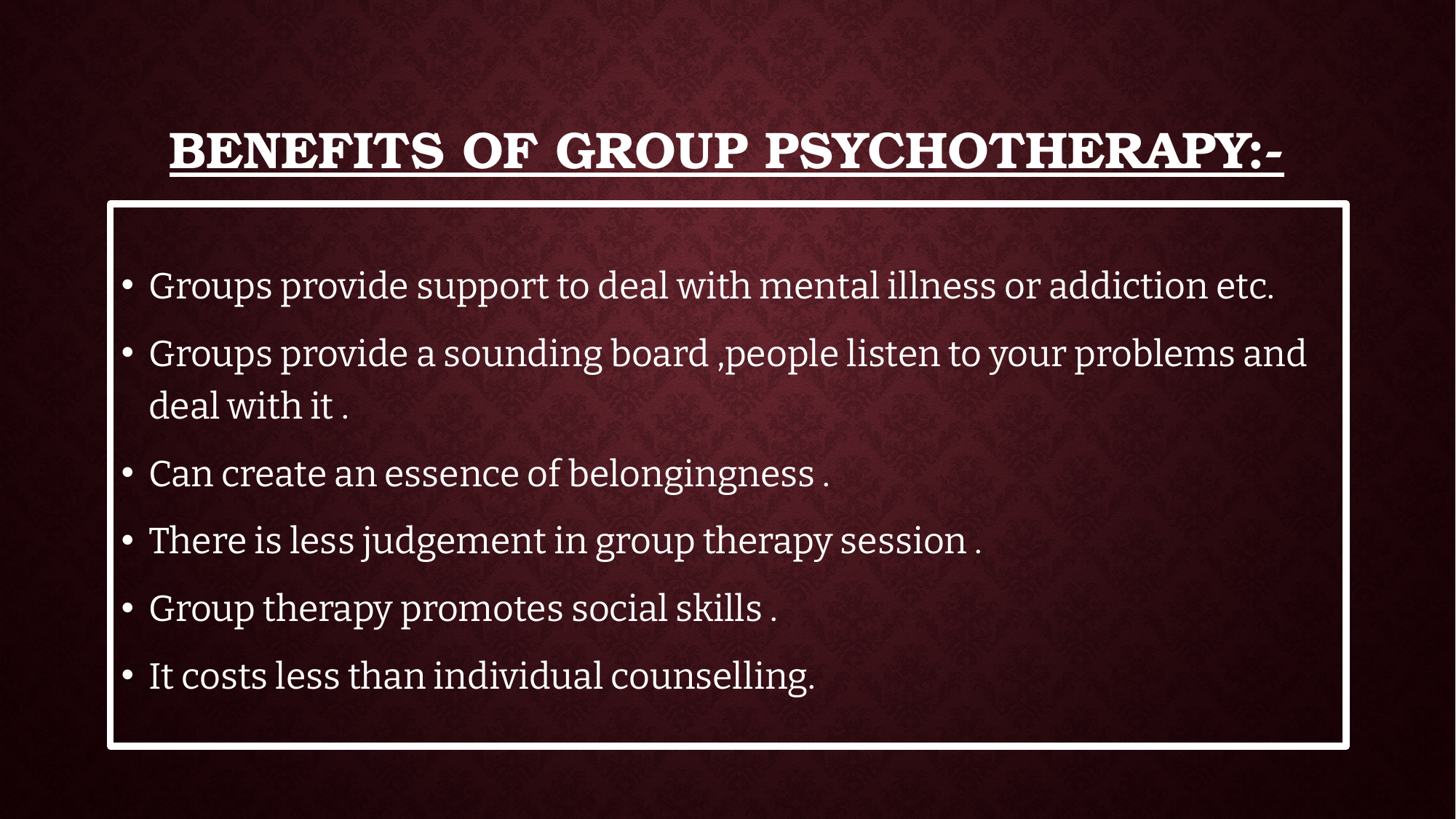

# Benefits of group psychotherapy:-
Groups provide support to deal with mental illness or addiction etc.
Groups provide a sounding board ,people listen to your problems and deal with it .
Can create an essence of belongingness .
There is less judgement in group therapy session .
Group therapy promotes social skills .
It costs less than individual counselling.